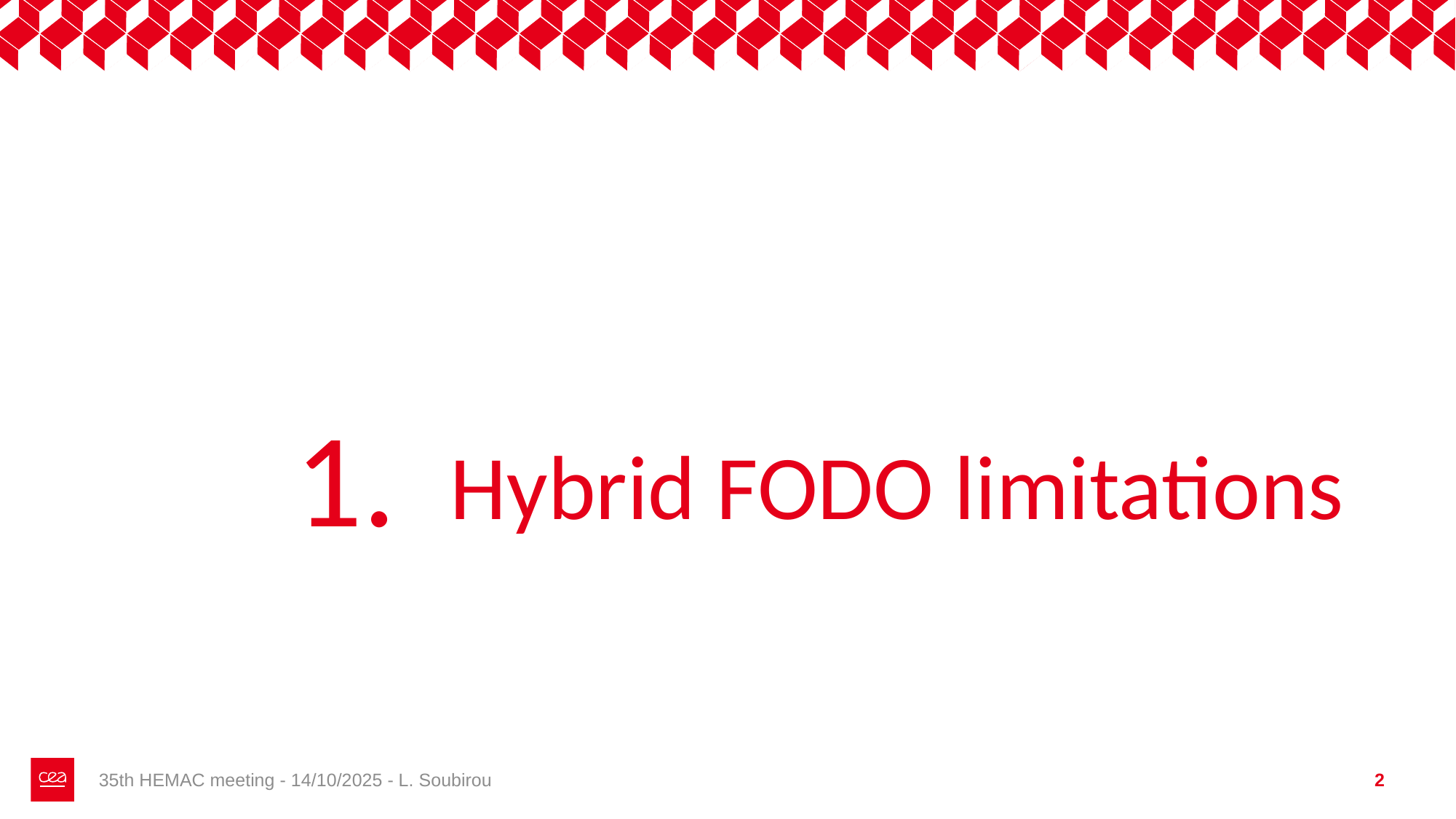

1.
# Hybrid FODO limitations

35th HEMAC meeting - 14/10/2025 - L. Soubirou
2